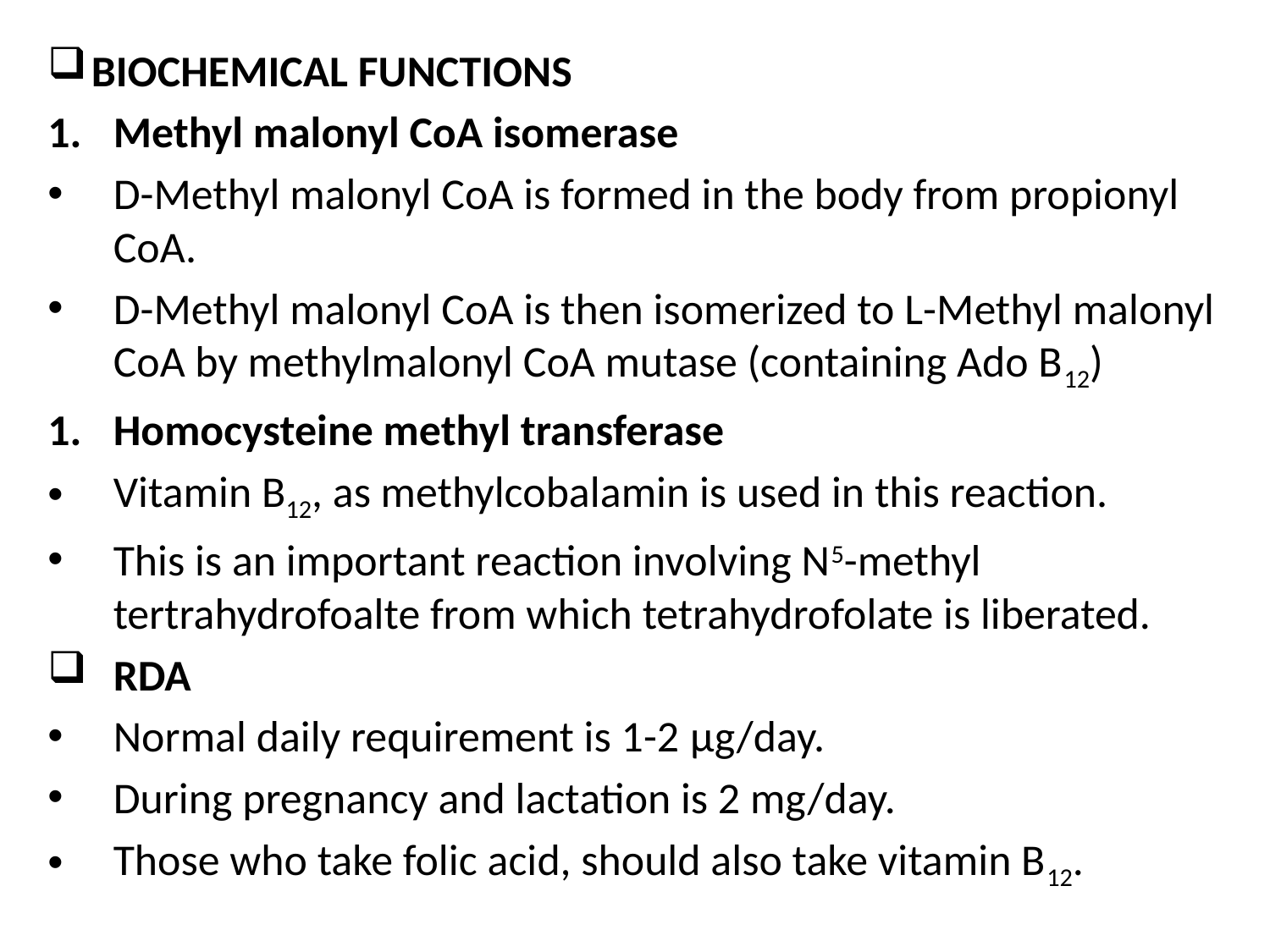

BIOCHEMICAL FUNCTIONS
Methyl malonyl CoA isomerase
D-Methyl malonyl CoA is formed in the body from propionyl CoA.
D-Methyl malonyl CoA is then isomerized to L-Methyl malonyl CoA by methylmalonyl CoA mutase (containing Ado B12)
Homocysteine methyl transferase
Vitamin B12, as methylcobalamin is used in this reaction.
This is an important reaction involving N5-methyl tertrahydrofoalte from which tetrahydrofolate is liberated.
RDA
Normal daily requirement is 1-2 μg/day.
During pregnancy and lactation is 2 mg/day.
Those who take folic acid, should also take vitamin B12.